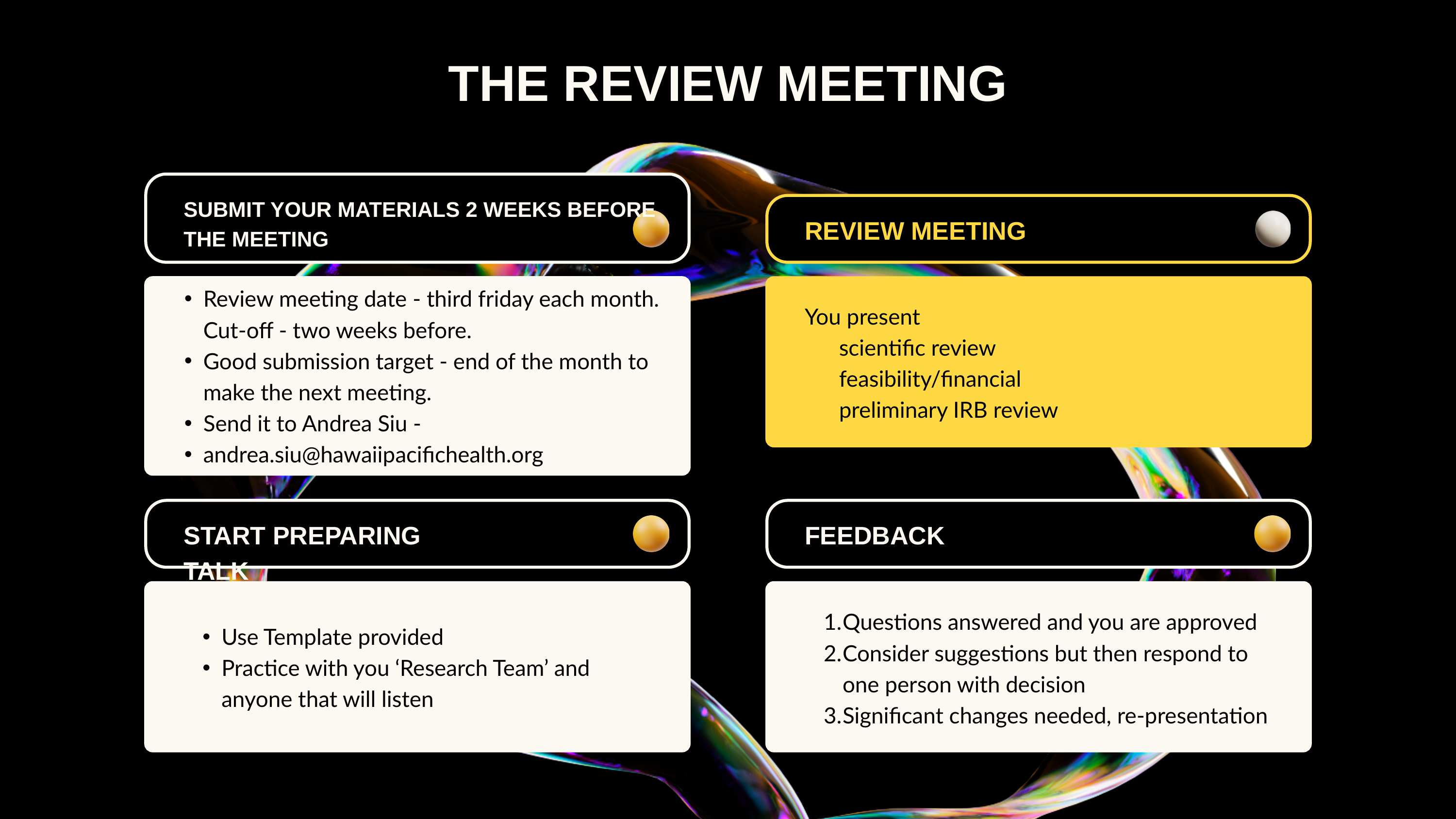

THE REVIEW MEETING

SUBMIT YOUR MATERIALS 2 WEEKS BEFORE THE MEETING

REVIEW MEETING

Review meeting date - third friday each month. Cut-off - two weeks before.
Good submission target - end of the month to make the next meeting.
Send it to Andrea Siu -
andrea.siu@hawaiipacifichealth.org
You present
      scientific review
      feasibility/financial
      preliminary IRB review

START PREPARING TALK
FEEDBACK

Questions answered and you are approved
Consider suggestions but then respond to one person with decision
Significant changes needed, re-presentation
Use Template provided
Practice with you ‘Research Team’ and anyone that will listen